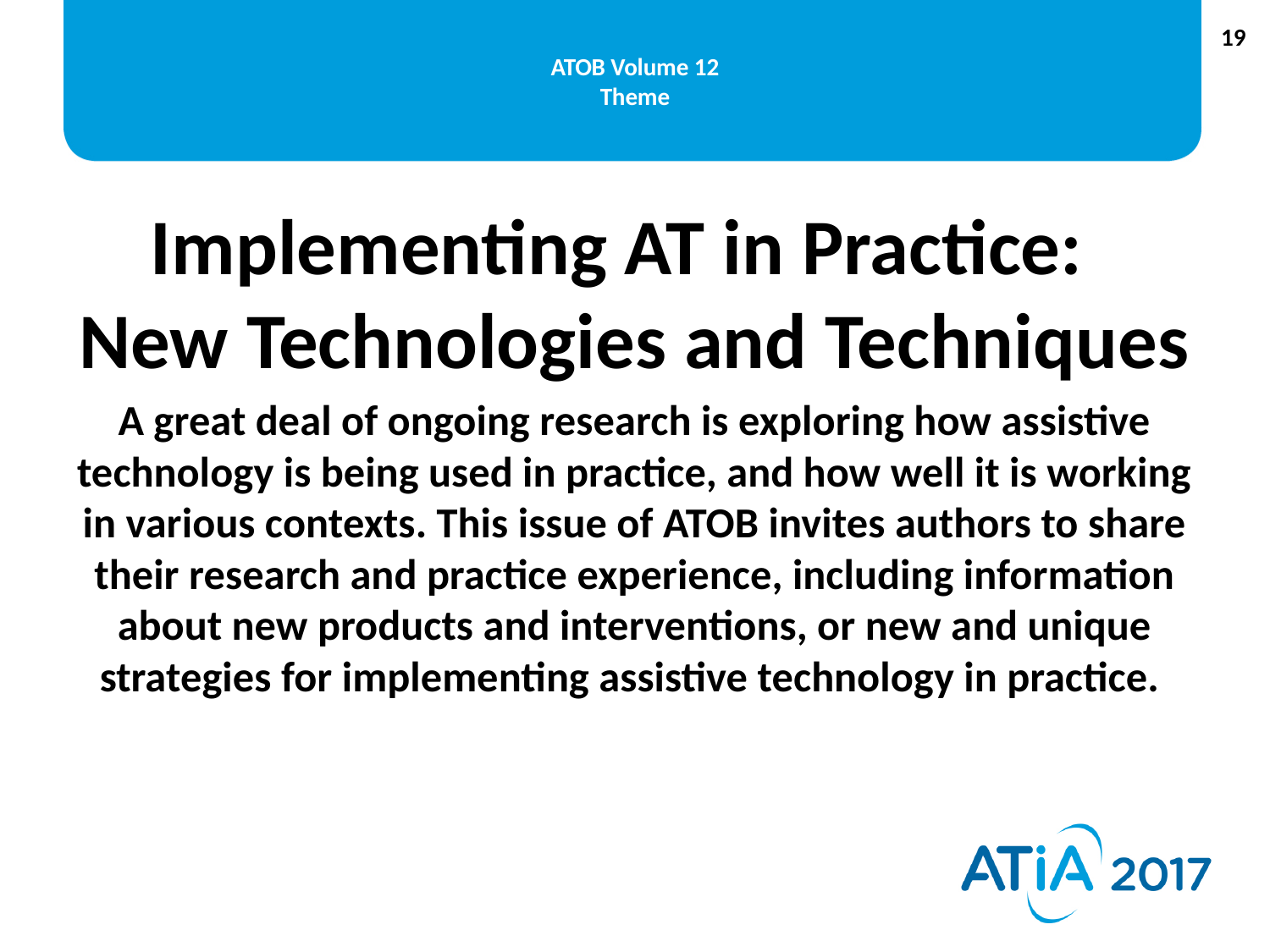

# ATOB Volume 12 Theme
Implementing AT in Practice:   New Technologies and Techniques
A great deal of ongoing research is exploring how assistive technology is being used in practice, and how well it is working in various contexts. This issue of ATOB invites authors to share their research and practice experience, including information about new products and interventions, or new and unique strategies for implementing assistive technology in practice.